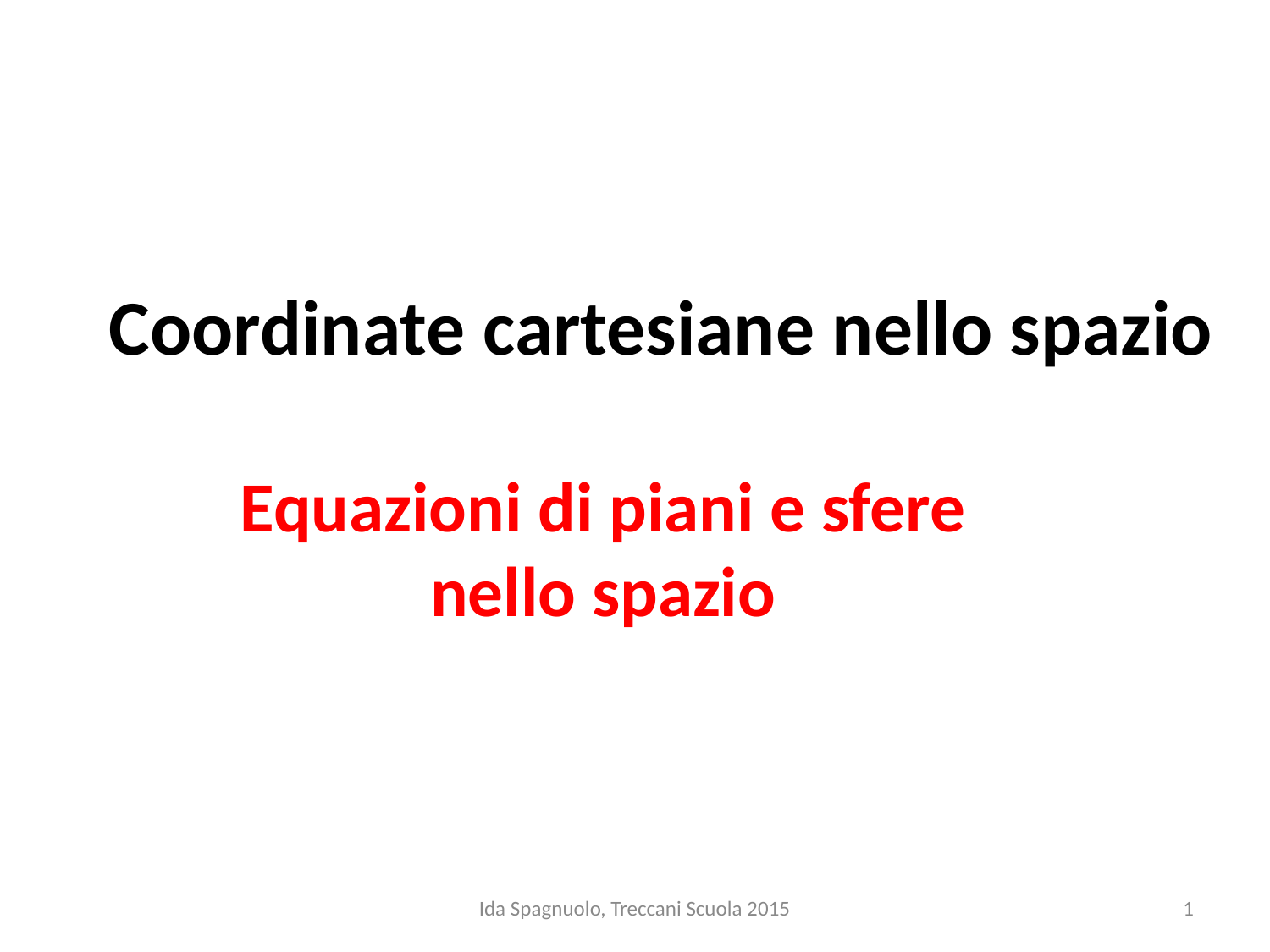

# Coordinate cartesiane nello spazio
Equazioni di piani e sfere nello spazio
Ida Spagnuolo, Treccani Scuola 2015
1